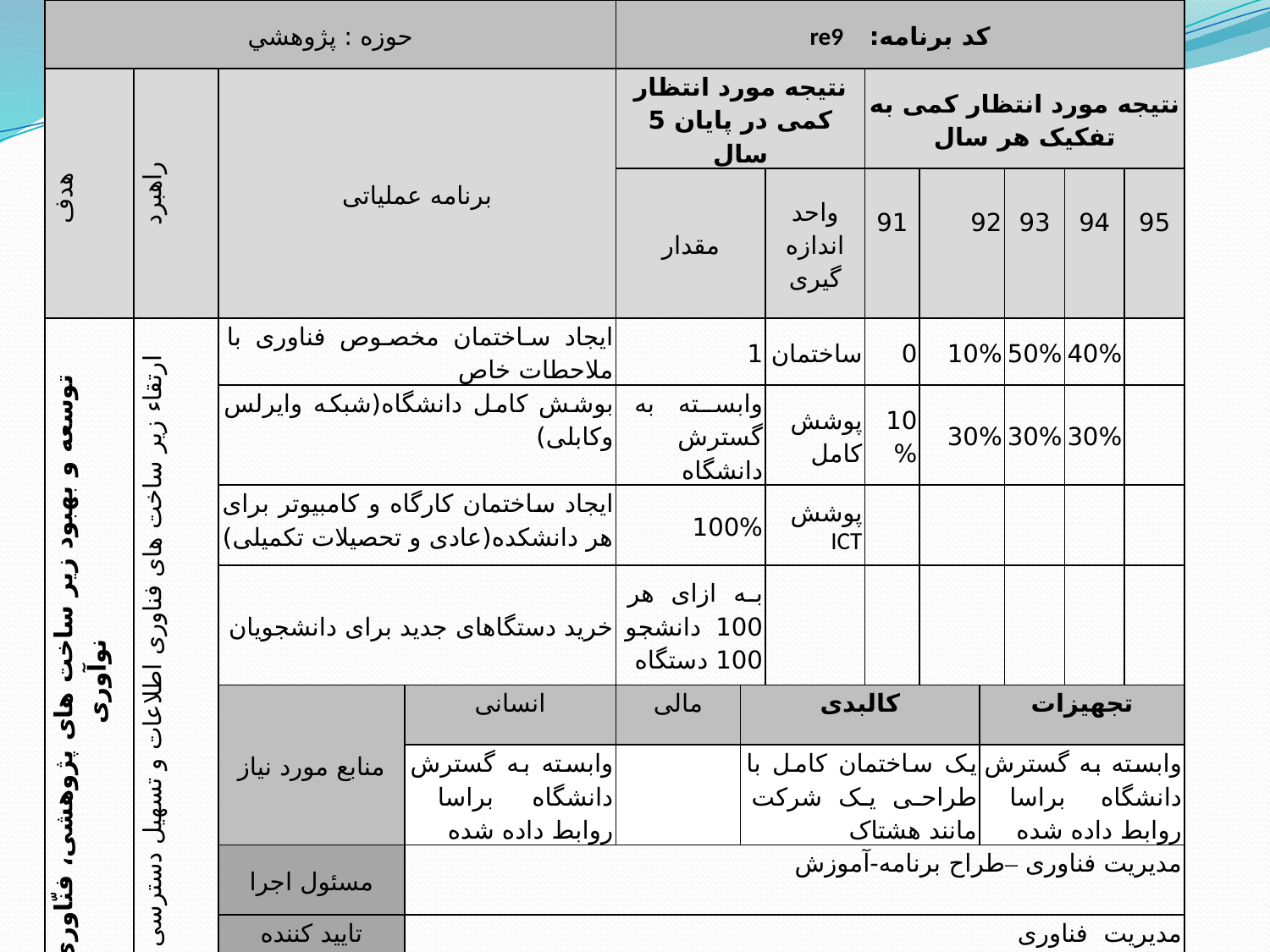

| حوزه : پژوهشي |  |  |  | کد برنامه: re9 |  |  |  |  |  |  |  |  |
| --- | --- | --- | --- | --- | --- | --- | --- | --- | --- | --- | --- | --- |
| هدف | راهبرد | برنامه عملیاتی |  | نتیجه مورد انتظار کمی در پایان 5 سال |  |  | نتیجه مورد انتظار کمی به تفکیک هر سال |  |  |  |  |  |
|  |  |  |  | مقدار |  | واحد اندازه گیری | 91 | 92 |  | 93 | 94 | 95 |
| توسعه و بهبود زیر ساخت های پژوهشی، فنّاوری و نوآوری | ارتقاء زیر ساخت های فناوری اطلاعات و تسهیل دسترسی به آن | ایجاد ساختمان مخصوص فناوری با ملاحطات خاص |  | 1 |  | ساختمان | 0 | 10% |  | 50% | 40% |  |
|  |  | بوشش کامل دانشگاه(شبکه وایرلس وکابلی) |  | وابسته به گسترش دانشگاه |  | پوشش کامل | 10% | 30% |  | 30% | 30% |  |
|  |  | ایجاد ساختمان کارگاه و کامبیوتر برای هر دانشکده(عادی و تحصیلات تکمیلی) |  | 100% |  | پوشش ICT |  |  |  |  |  |  |
|  |  | خرید دستگاهای جدید برای دانشجویان |  | به ازای هر 100 دانشجو 100 دستگاه |  |  |  |  |  |  |  |  |
|  |  | منابع مورد نیاز | انسانی | مالی | کالبدی |  |  |  | تجهیزات |  |  |  |
|  |  |  | وابسته به گسترش دانشگاه براسا روابط داده شده |  | یک ساختمان کامل با طراحی یک شرکت مانند هشتاک |  |  |  | وابسته به گسترش دانشگاه براسا روابط داده شده |  |  |  |
|  |  | مسئول اجرا | مدیریت فناوری –طراح برنامه-آموزش |  |  |  |  |  |  |  |  |  |
|  |  | تایید کننده | مدیریت فناوری |  |  |  |  |  |  |  |  |  |